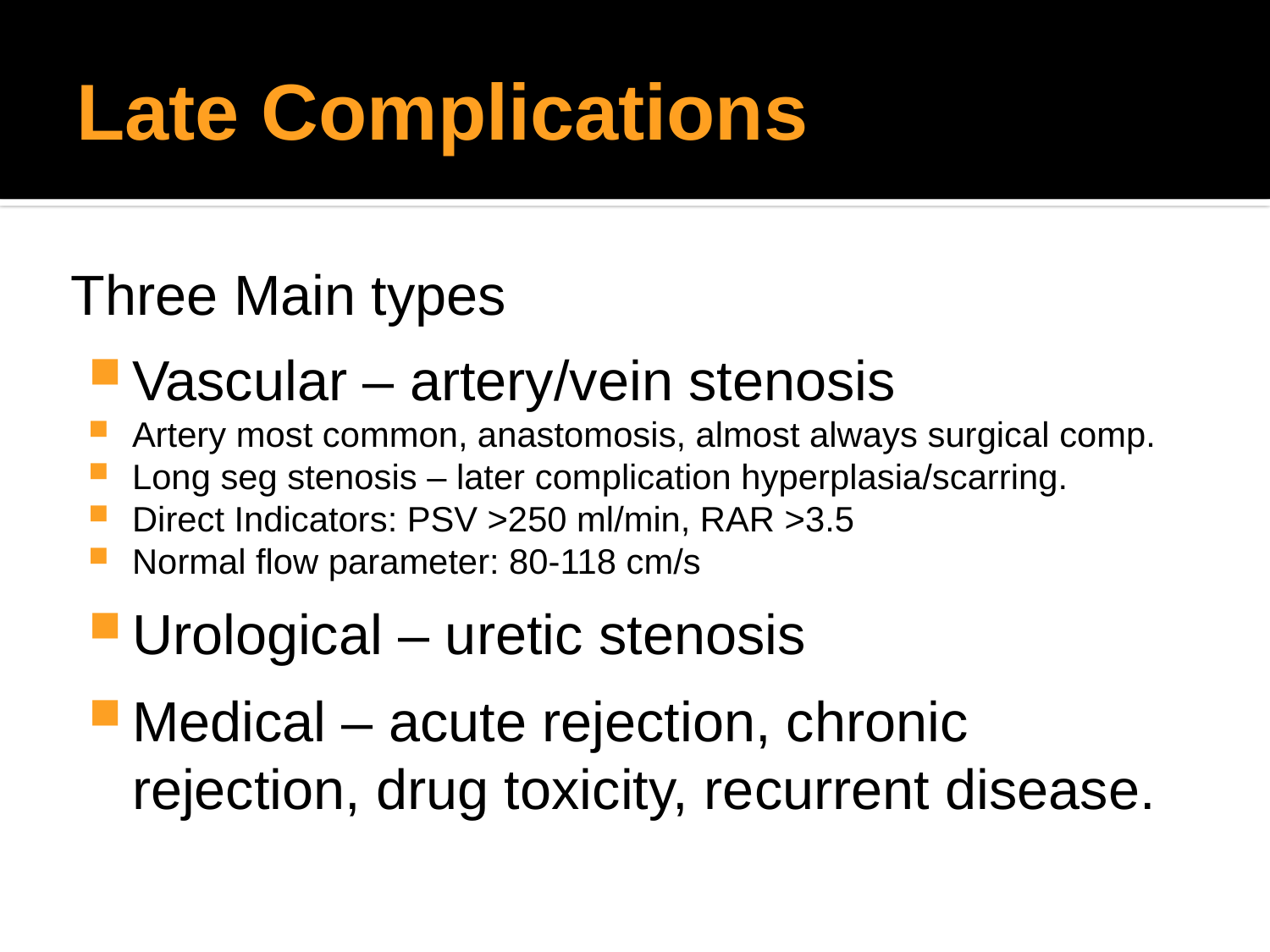

# Late Complications
Three Main types

Vascular – artery/vein stenosis
Artery most common, anastomosis, almost always surgical comp.
Long seg stenosis – later complication hyperplasia/scarring.
Direct Indicators: PSV >250 ml/min, RAR >3.5
Normal flow parameter: 80-118 cm/s

Urological – uretic stenosis

Medical – acute rejection, chronic rejection, drug toxicity, recurrent disease.